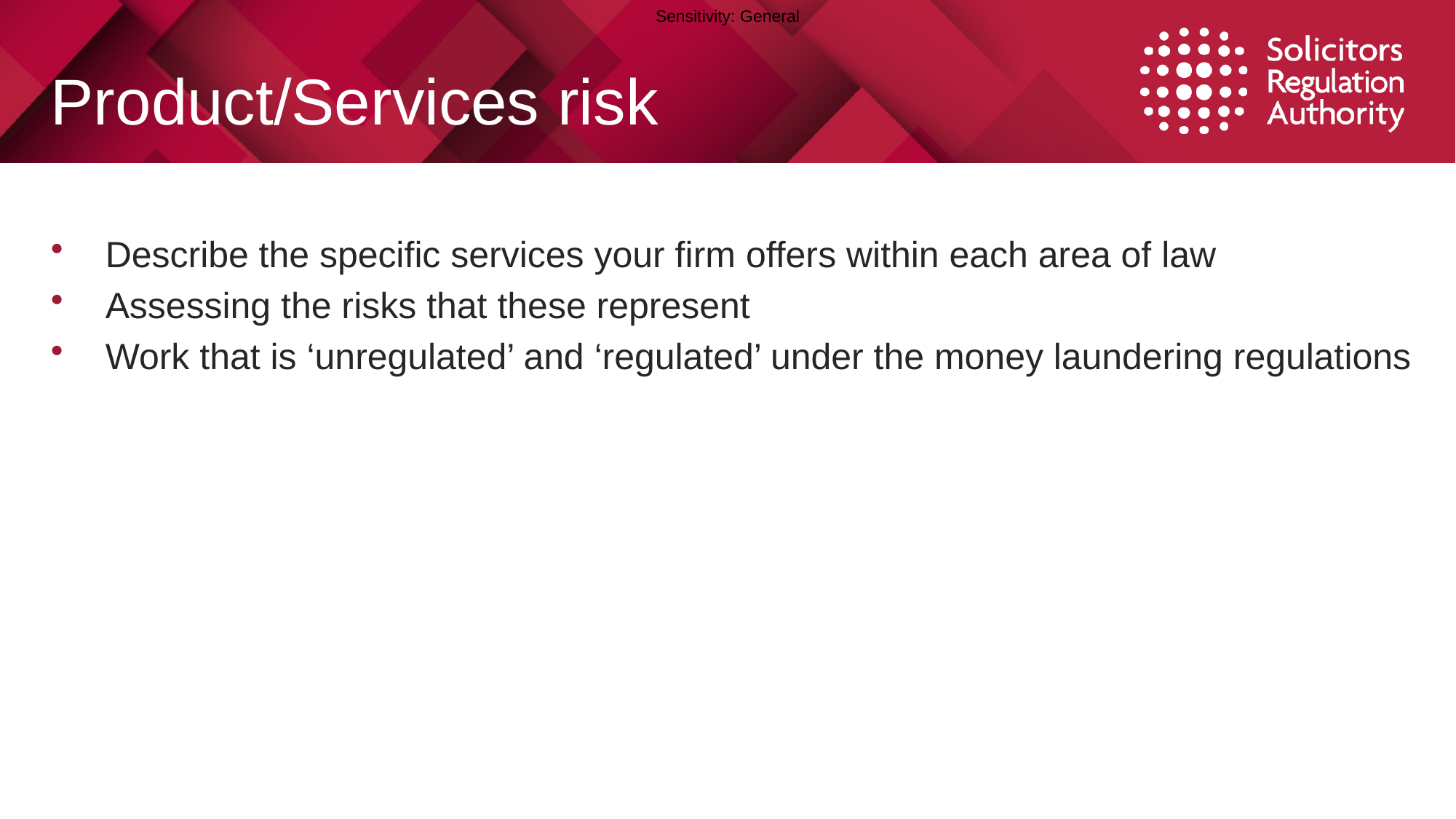

# Product/Services risk
Describe the specific services your firm offers within each area of law
Assessing the risks that these represent
Work that is ‘unregulated’ and ‘regulated’ under the money laundering regulations